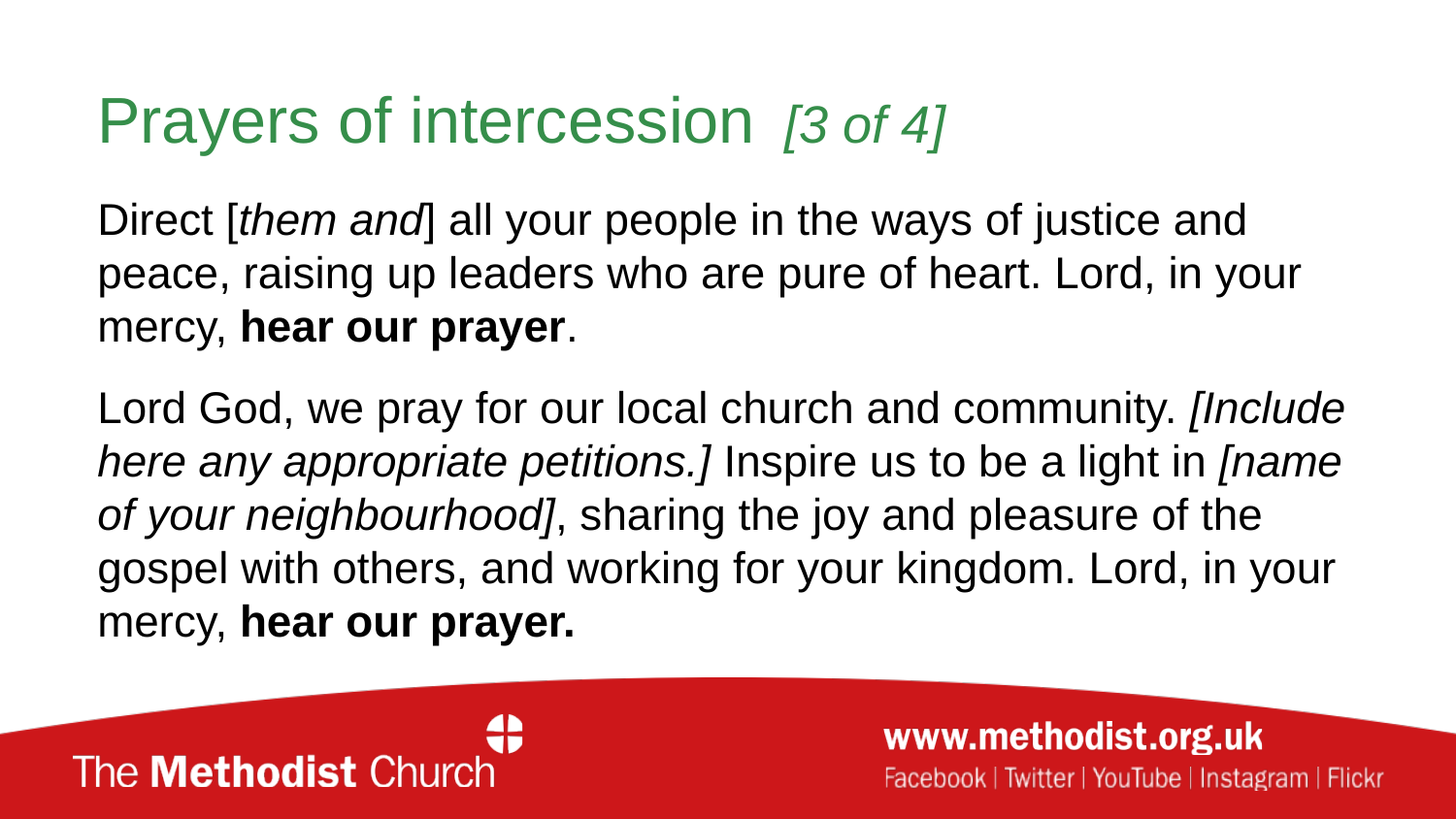

# Prayers of intercession  [3 of 4]
Direct [them and] all your people in the ways of justice and peace, raising up leaders who are pure of heart. Lord, in your mercy, hear our prayer.
Lord God, we pray for our local church and community. [Include here any appropriate petitions.] Inspire us to be a light in [name of your neighbourhood], sharing the joy and pleasure of the gospel with others, and working for your kingdom. Lord, in your mercy, hear our prayer.